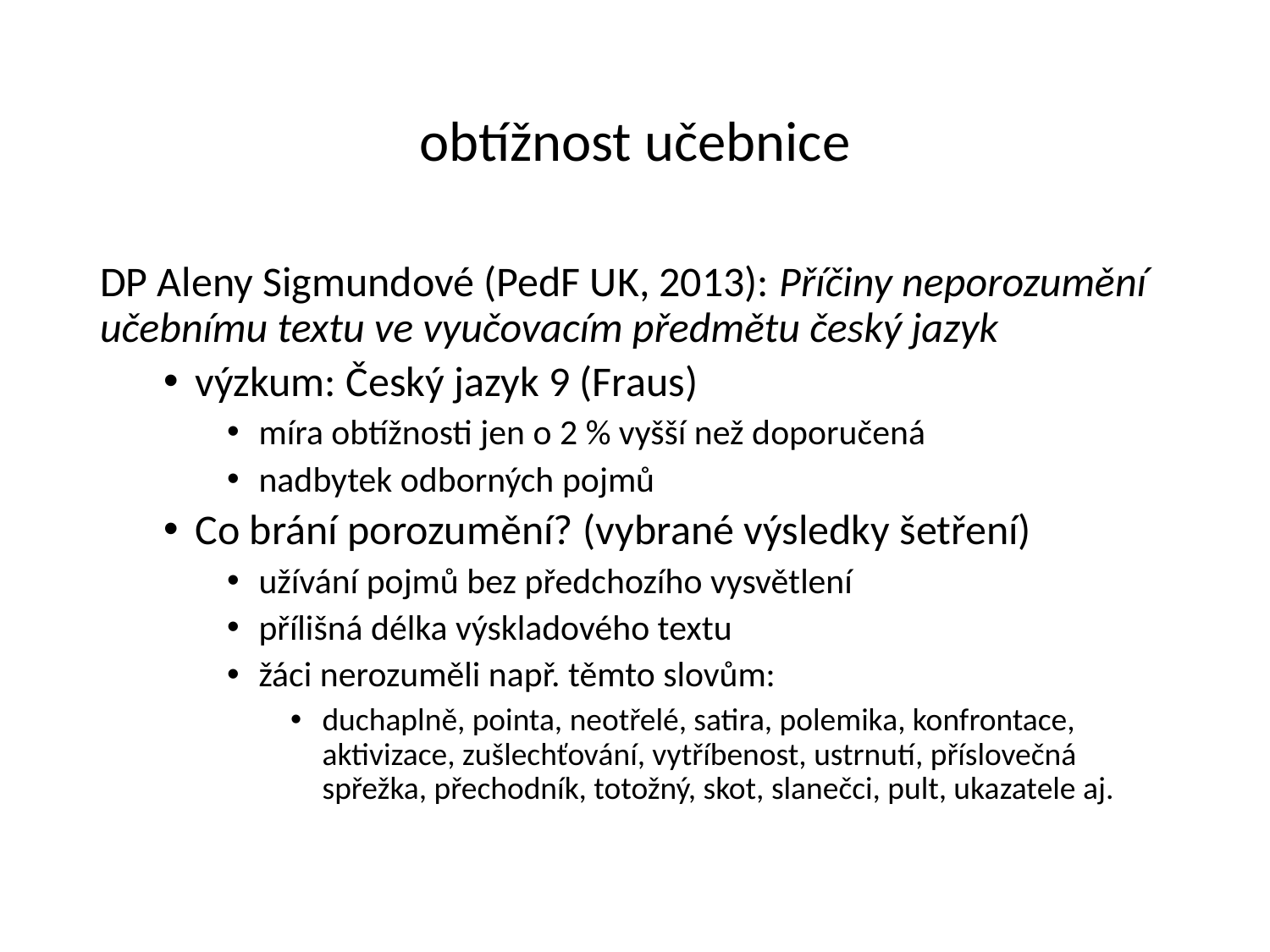

# obtížnost učebnice
DP Aleny Sigmundové (PedF UK, 2013): Příčiny neporozumění učebnímu textu ve vyučovacím předmětu český jazyk
výzkum: Český jazyk 9 (Fraus)
míra obtížnosti jen o 2 % vyšší než doporučená
nadbytek odborných pojmů
Co brání porozumění? (vybrané výsledky šetření)
užívání pojmů bez předchozího vysvětlení
přílišná délka výskladového textu
žáci nerozuměli např. těmto slovům:
duchaplně, pointa, neotřelé, satira, polemika, konfrontace, aktivizace, zušlechťování, vytříbenost, ustrnutí, příslovečná spřežka, přechodník, totožný, skot, slanečci, pult, ukazatele aj.